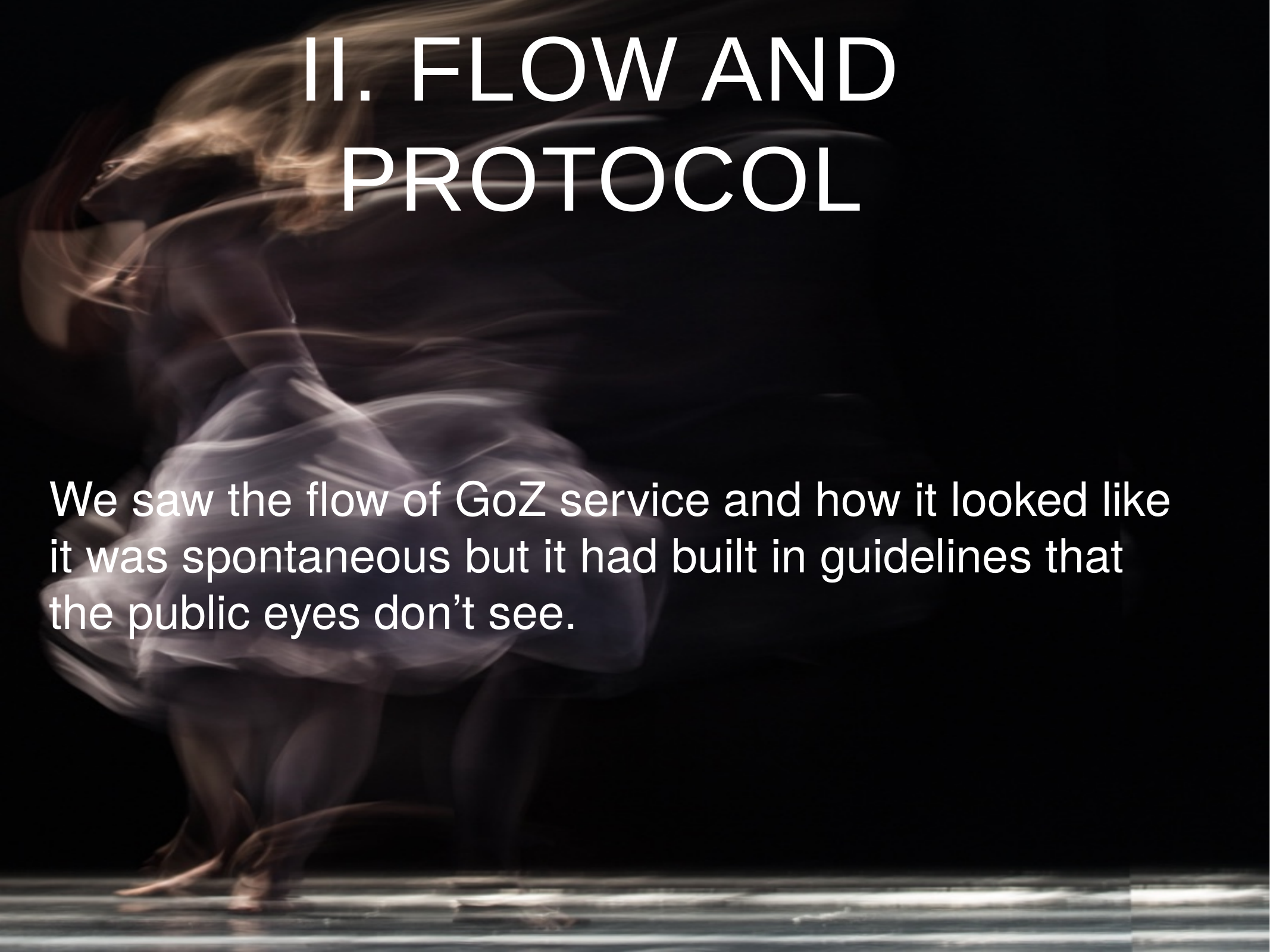

II. Flow and Protocol
We saw the flow of GoZ service and how it looked like it was spontaneous but it had built in guidelines that the public eyes don’t see.